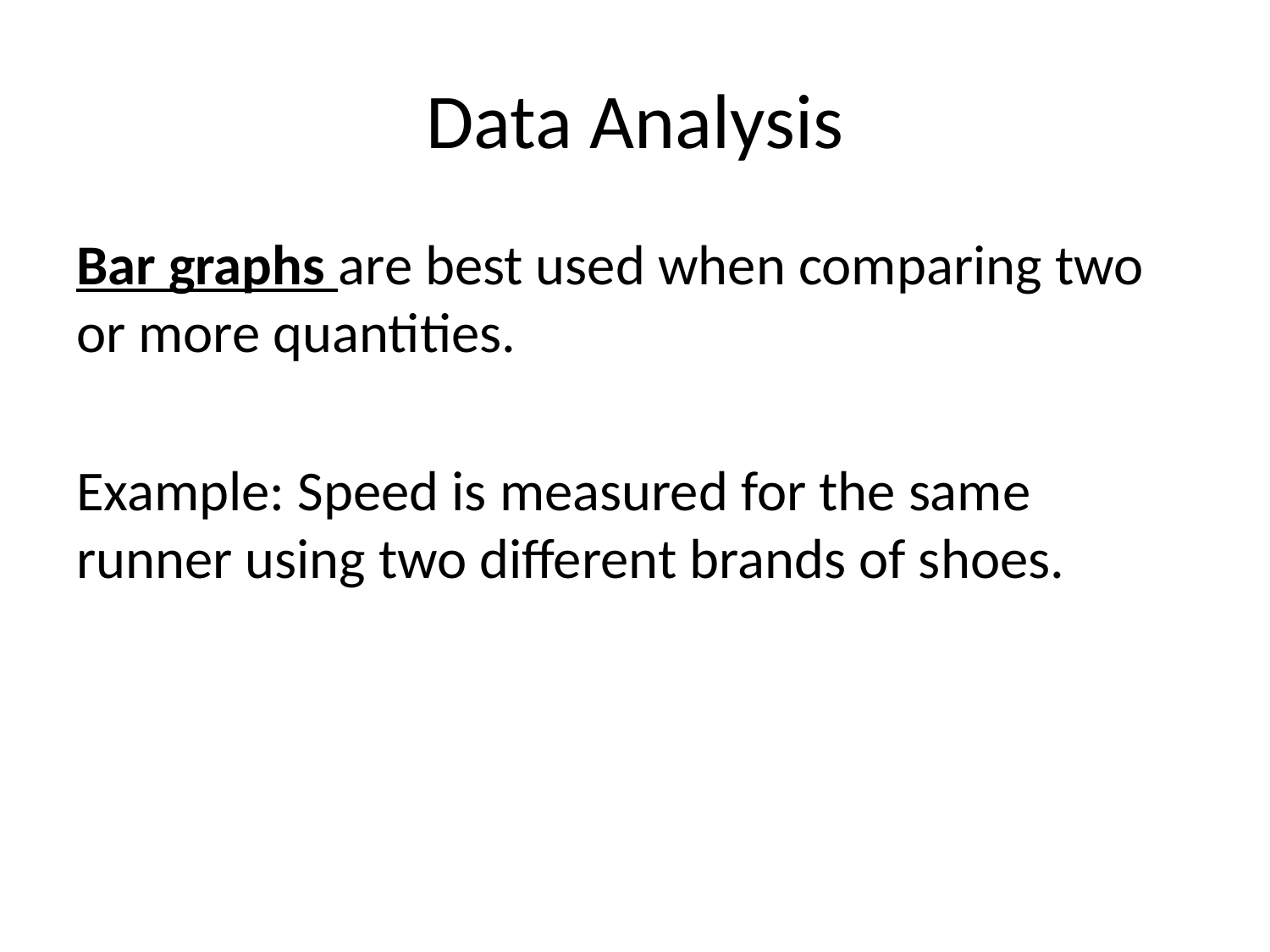

# Data Analysis
Bar graphs are best used when comparing two or more quantities.

Example: Speed is measured for the same runner using two different brands of shoes.